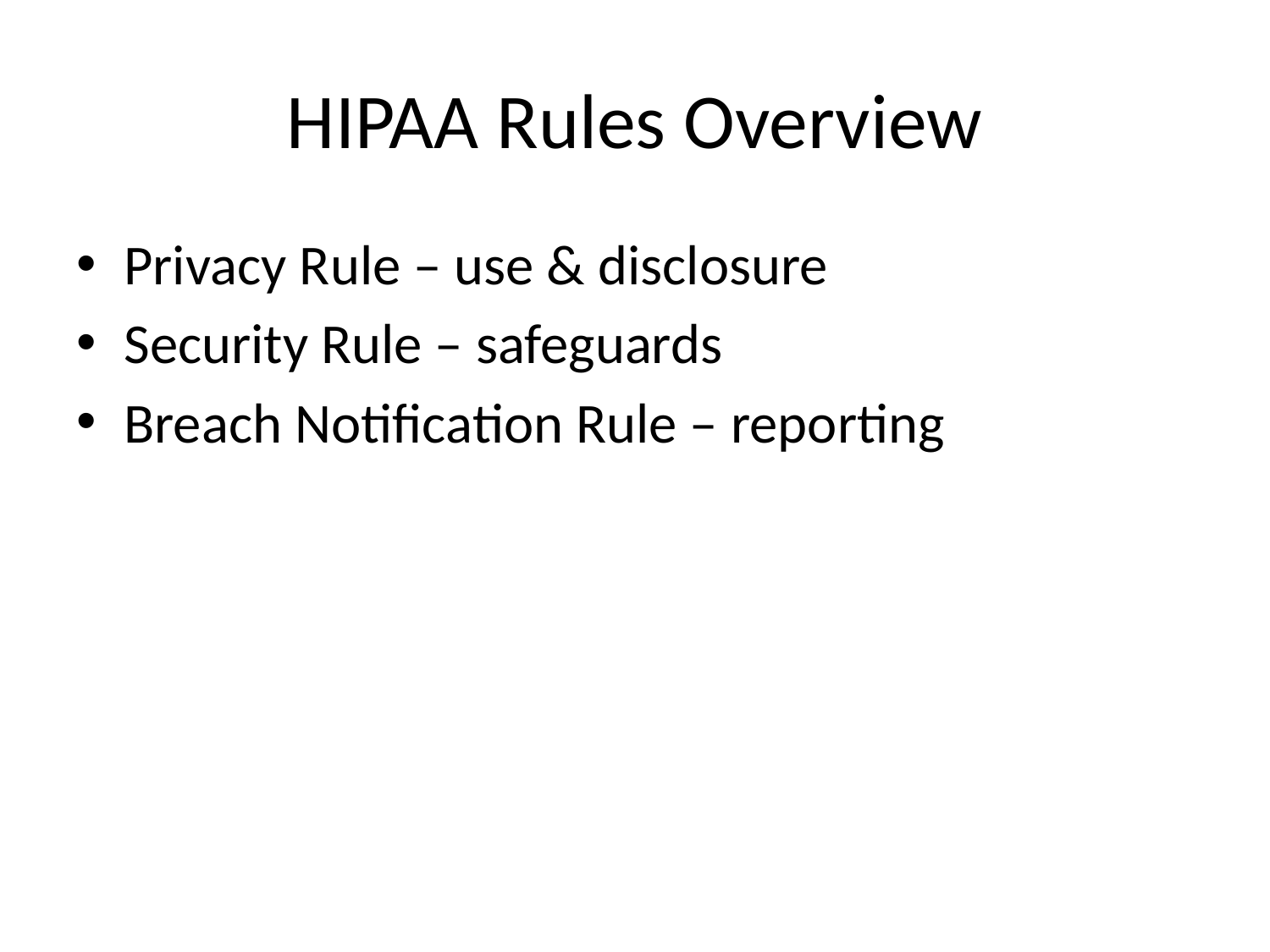

# HIPAA Rules Overview
Privacy Rule – use & disclosure
Security Rule – safeguards
Breach Notification Rule – reporting